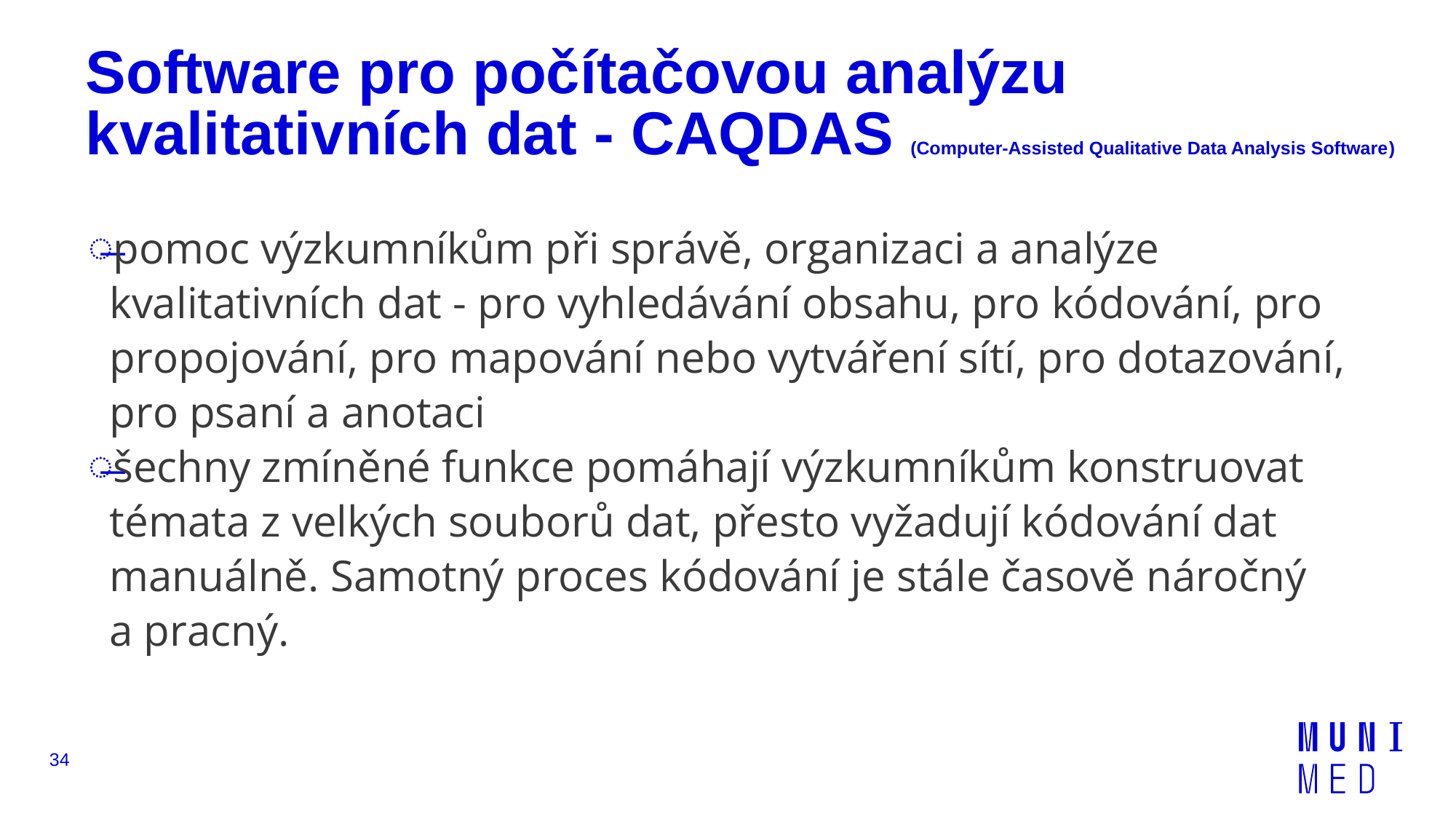

# Software pro počítačovou analýzu kvalitativních dat - CAQDAS (Computer-Assisted Qualitative Data Analysis Software)
pomoc výzkumníkům při správě, organizaci a analýze kvalitativních dat - pro vyhledávání obsahu, pro kódování, pro propojování, pro mapování nebo vytváření sítí, pro dotazování, pro psaní a anotaci
šechny zmíněné funkce pomáhají výzkumníkům konstruovat témata z velkých souborů dat, přesto vyžadují kódování dat manuálně. Samotný proces kódování je stále časově náročný a pracný.
34